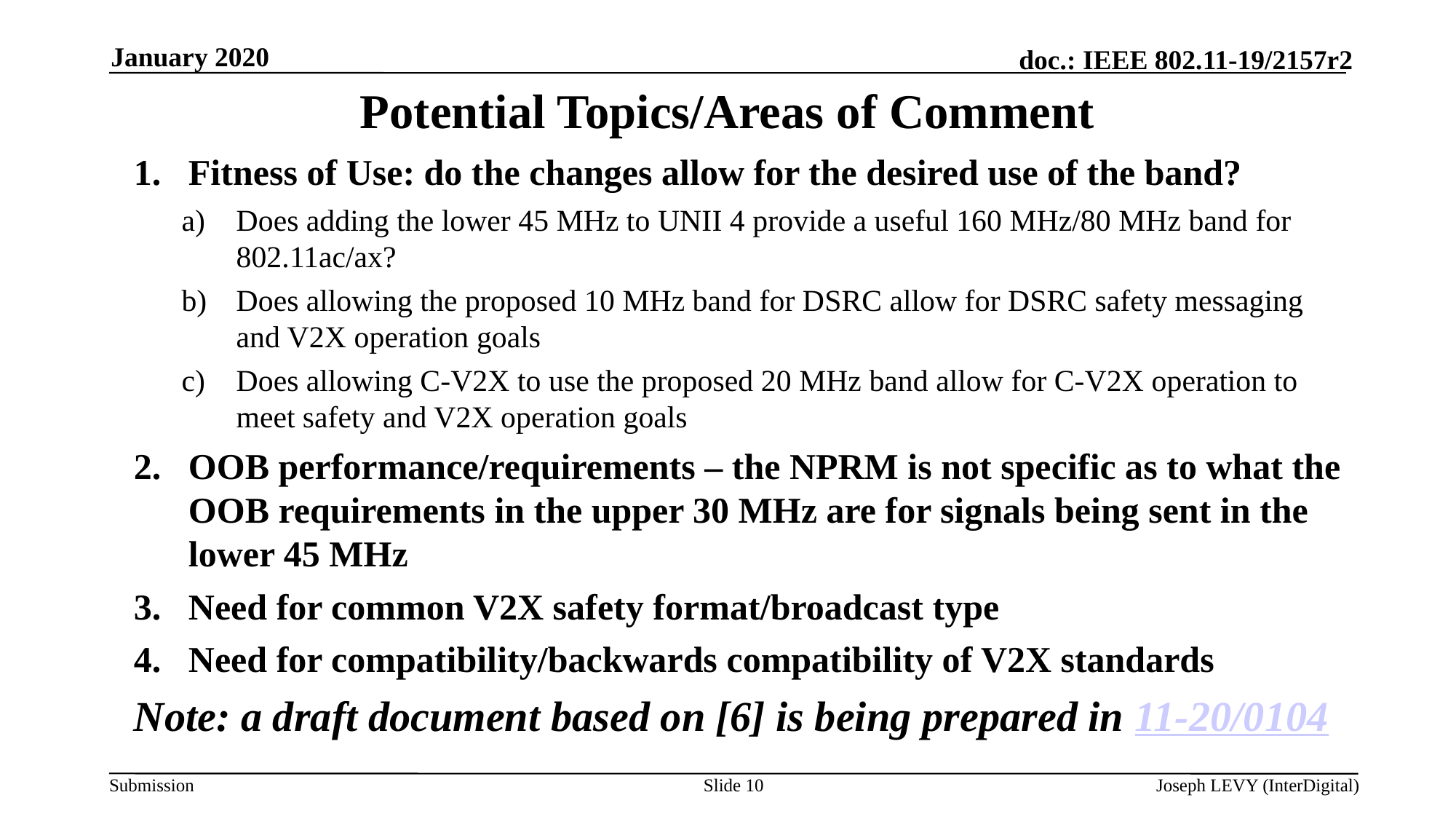

January 2020
# Potential Topics/Areas of Comment
Fitness of Use: do the changes allow for the desired use of the band?
Does adding the lower 45 MHz to UNII 4 provide a useful 160 MHz/80 MHz band for 802.11ac/ax?
Does allowing the proposed 10 MHz band for DSRC allow for DSRC safety messaging and V2X operation goals
Does allowing C-V2X to use the proposed 20 MHz band allow for C-V2X operation to meet safety and V2X operation goals
OOB performance/requirements – the NPRM is not specific as to what the OOB requirements in the upper 30 MHz are for signals being sent in the lower 45 MHz
Need for common V2X safety format/broadcast type
Need for compatibility/backwards compatibility of V2X standards
Note: a draft document based on [6] is being prepared in 11-20/0104
Slide 10
Joseph LEVY (InterDigital)